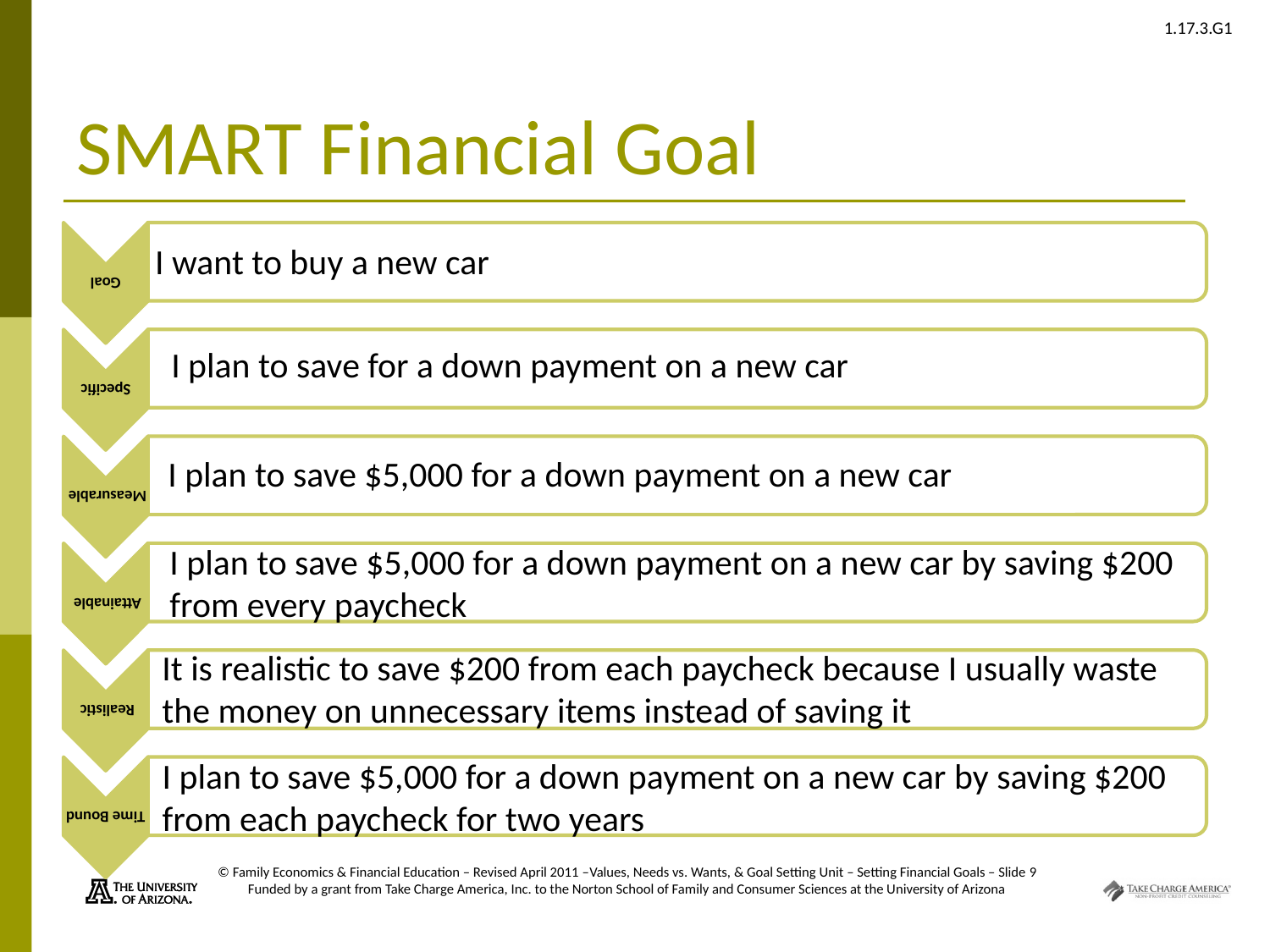

# SMART Financial Goal
Goal

Specific

Measurable

Attainable

Realistic

Time Bound

I want to buy a new car
I plan to save for a down payment on a new car
I plan to save $5,000 for a down payment on a new car
I plan to save $5,000 for a down payment on a new car by saving $200 from every paycheck
It is realistic to save $200 from each paycheck because I usually waste the money on unnecessary items instead of saving it
I plan to save $5,000 for a down payment on a new car by saving $200 from each paycheck for two years